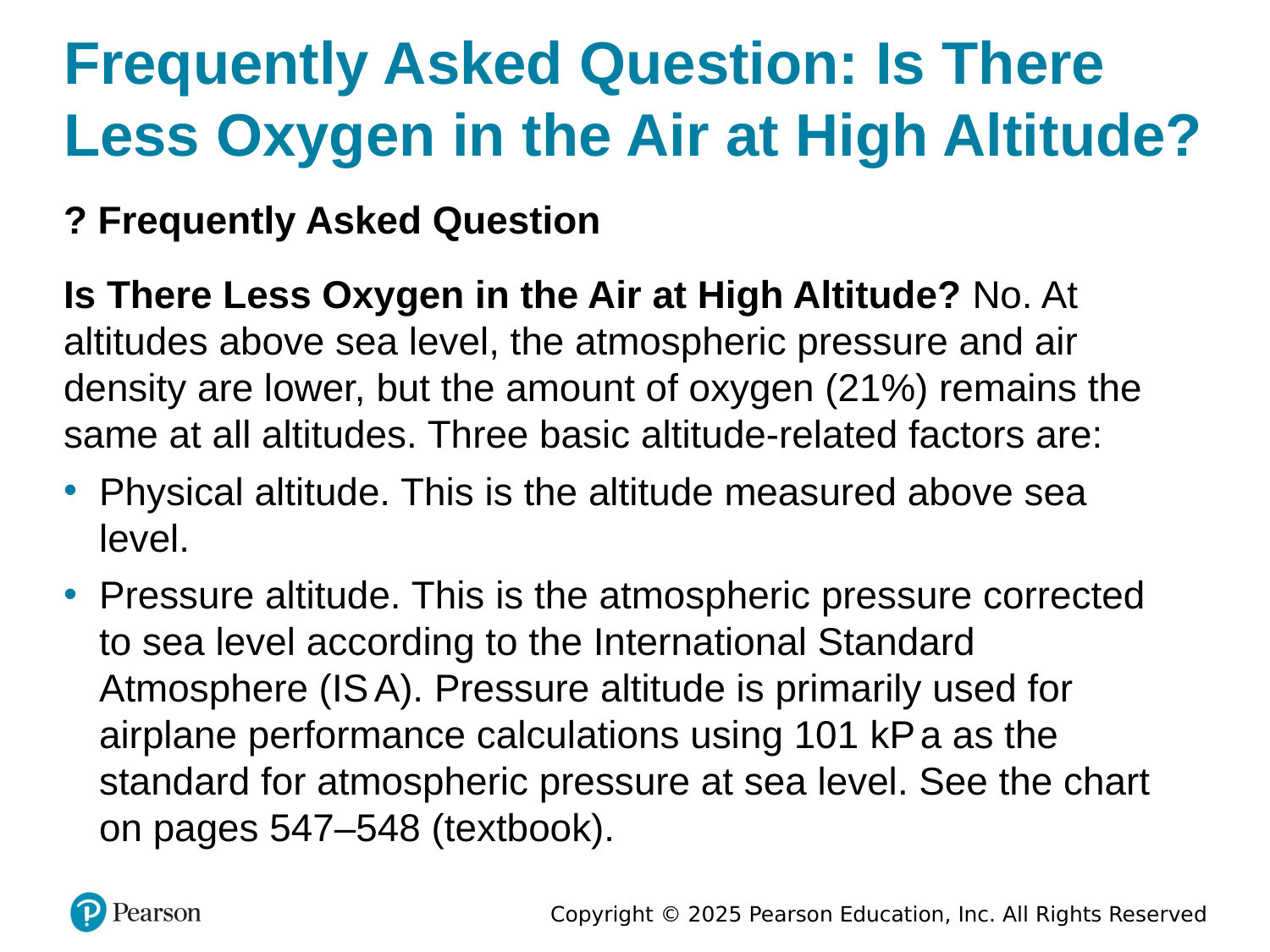

# Frequently Asked Question: Is There Less Oxygen in the Air at High Altitude?
? Frequently Asked Question
Is There Less Oxygen in the Air at High Altitude? No. At altitudes above sea level, the atmospheric pressure and air density are lower, but the amount of oxygen (21%) remains the same at all altitudes. Three basic altitude-related factors are:
Physical altitude. This is the altitude measured above sea level.
Pressure altitude. This is the atmospheric pressure corrected to sea level according to the International Standard Atmosphere (I S A). Pressure altitude is primarily used for airplane performance calculations using 101 k P a as the standard for atmospheric pressure at sea level. See the chart on pages 547–548 (textbook).